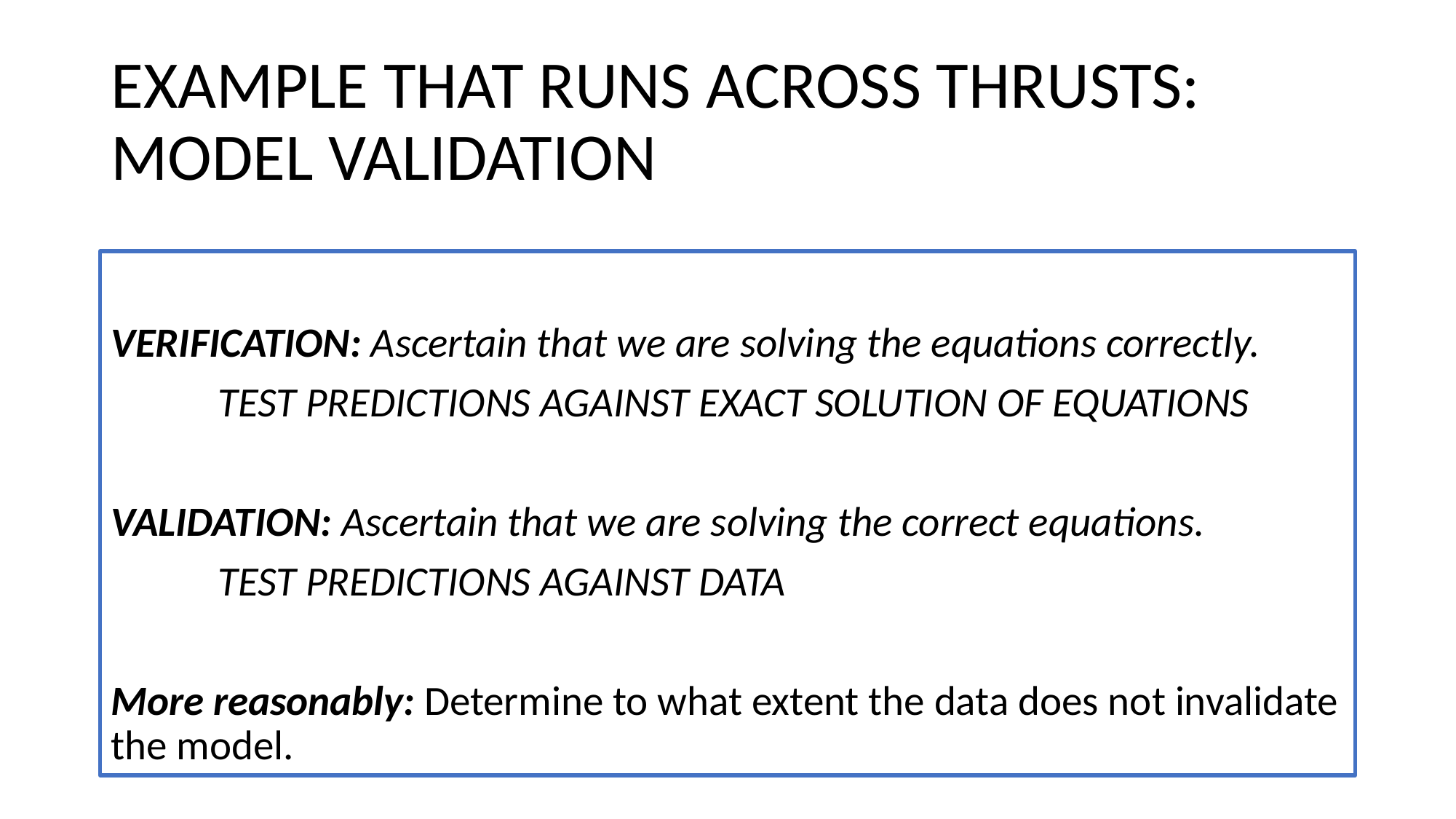

# EXAMPLE THAT RUNS ACROSS THRUSTS: MODEL VALIDATION

VERIFICATION: Ascertain that we are solving the equations correctly.
	TEST PREDICTIONS AGAINST EXACT SOLUTION OF EQUATIONS

VALIDATION: Ascertain that we are solving the correct equations.
	TEST PREDICTIONS AGAINST DATA

More reasonably: Determine to what extent the data does not invalidate the model.